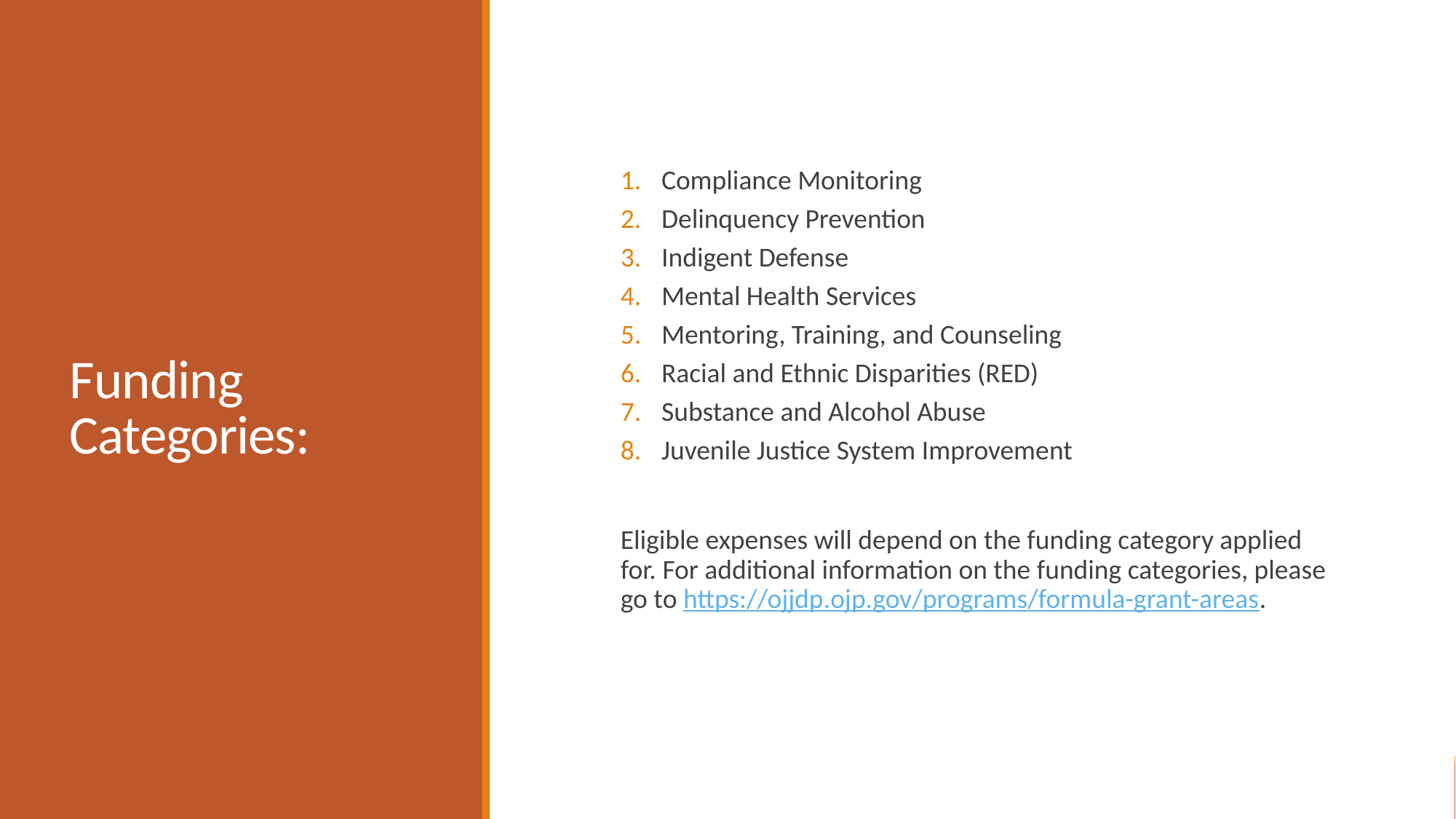

# Funding Categories:
Compliance Monitoring
Delinquency Prevention
Indigent Defense
Mental Health Services
Mentoring, Training, and Counseling
Racial and Ethnic Disparities (RED)
Substance and Alcohol Abuse
Juvenile Justice System Improvement

Eligible expenses will depend on the funding category applied for. For additional information on the funding categories, please go to https://ojjdp.ojp.gov/programs/formula-grant-areas.